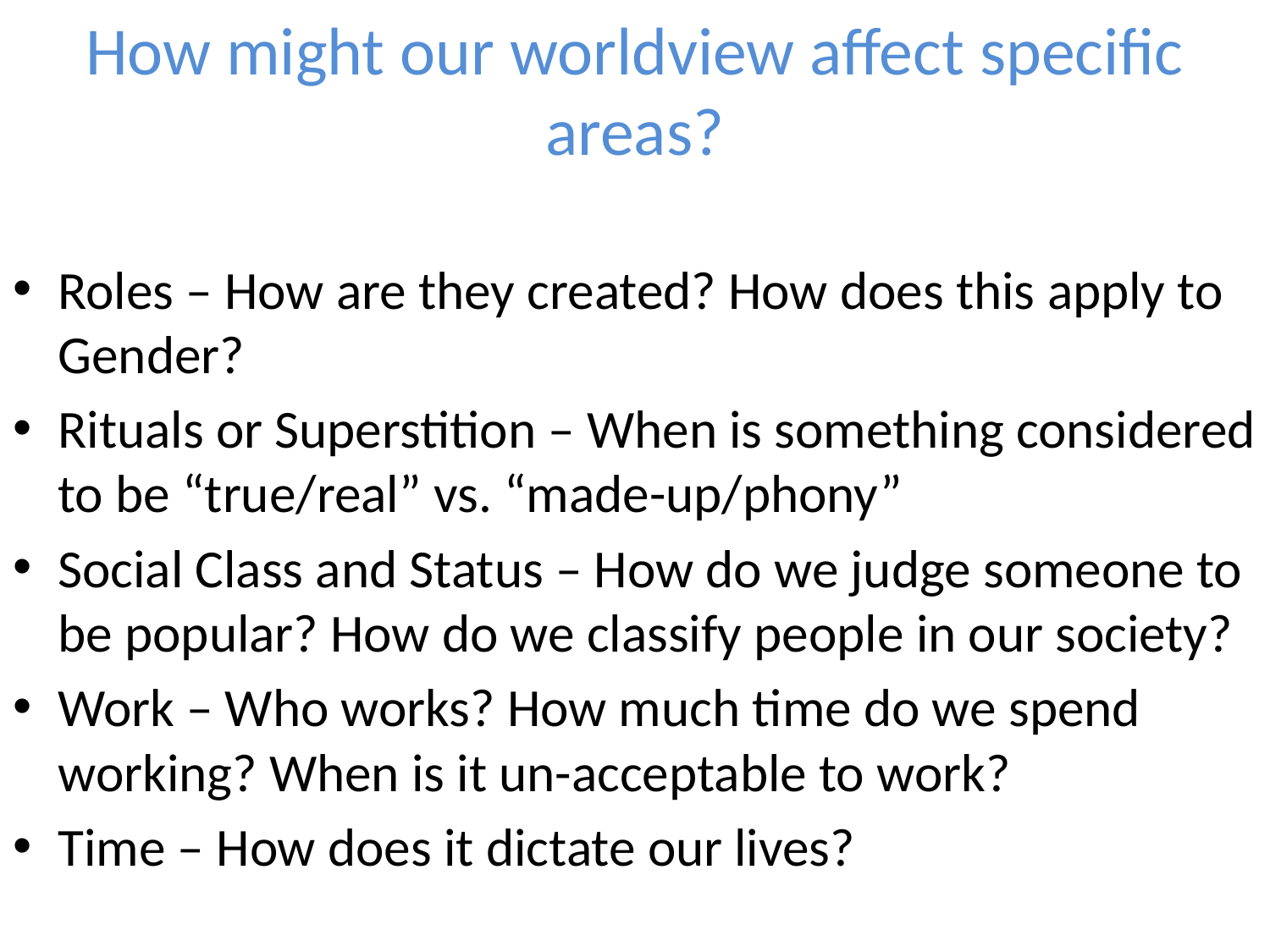

# How might our worldview affect specific areas?

Roles – How are they created? How does this apply to Gender?
Rituals or Superstition – When is something considered to be “true/real” vs. “made-up/phony”
Social Class and Status – How do we judge someone to be popular? How do we classify people in our society?
Work – Who works? How much time do we spend working? When is it un-acceptable to work?
Time – How does it dictate our lives?